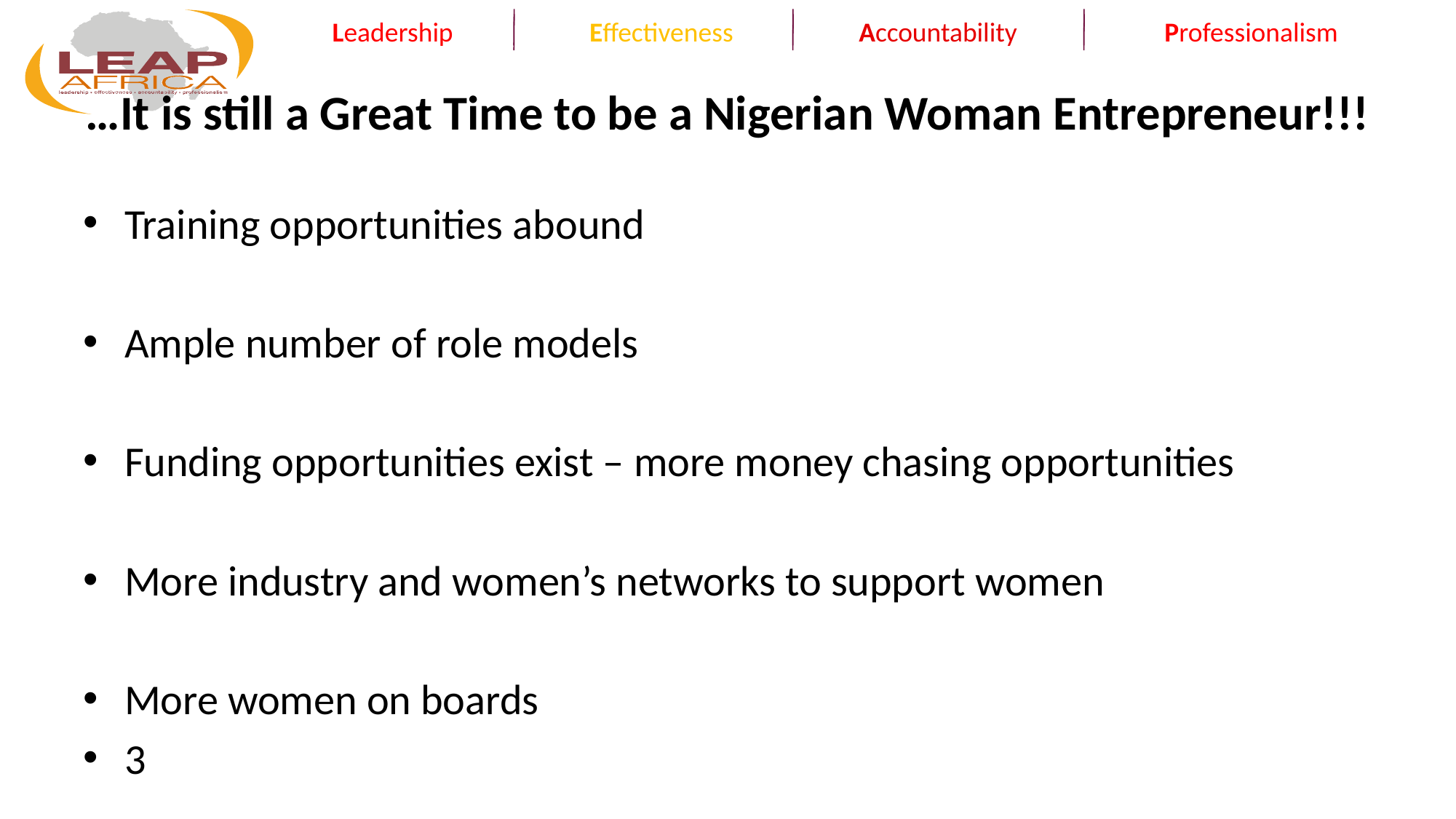

# …It is still a Great Time to be a Nigerian Woman Entrepreneur!!!
Training opportunities abound

Ample number of role models

Funding opportunities exist – more money chasing opportunities

More industry and women’s networks to support women

More women on boards
3